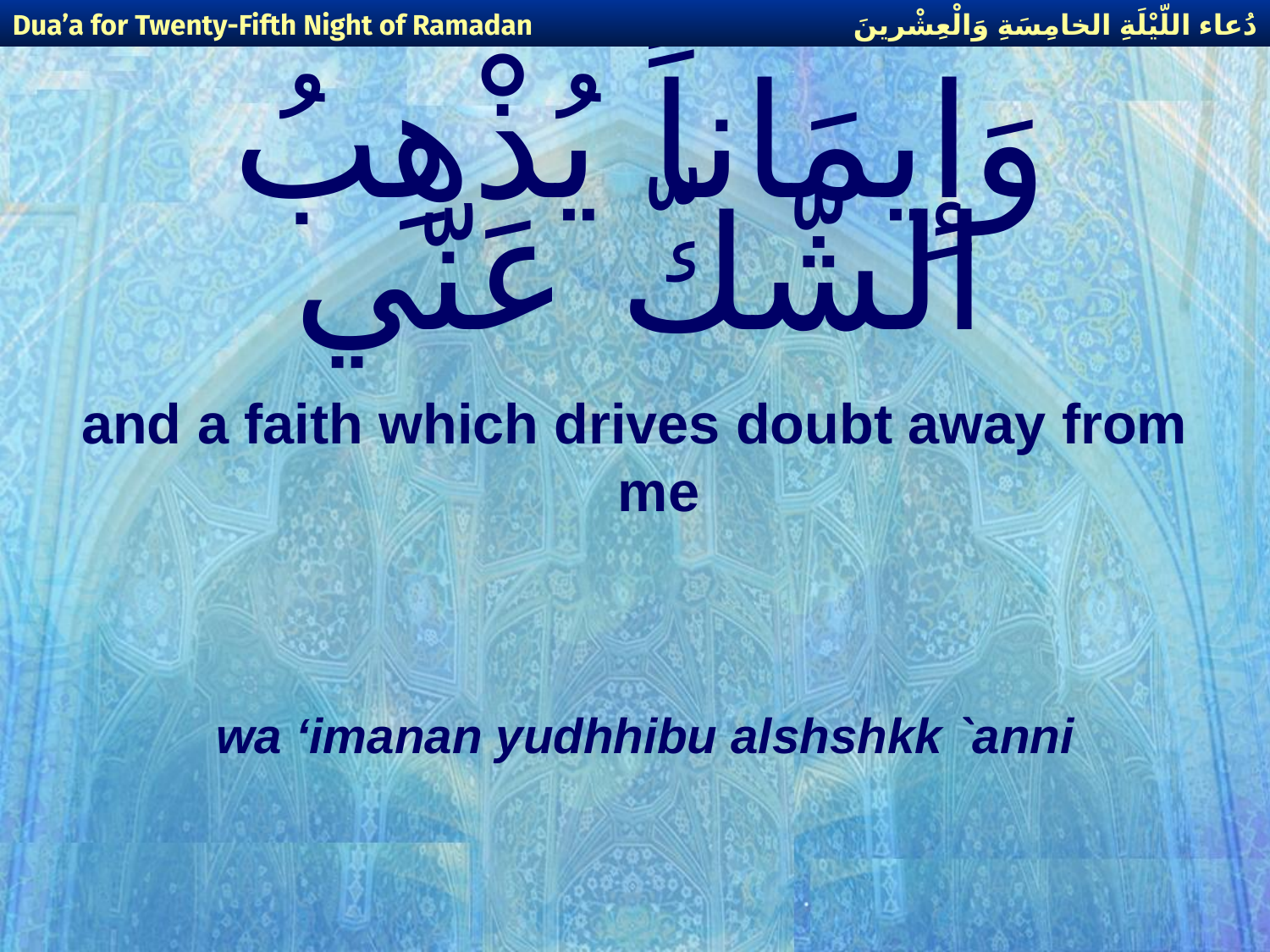

دُعاء اللّيْلَةِ الخامِسَةِ وَالْعِشْرينَ
Dua’a for Twenty-Fifth Night of Ramadan
# وَإِيمَاناً يُذْهِبُ الشّكّ عَنّي
and a faith which drives doubt away from me
wa ‘imanan yudhhibu alshshkk `anni